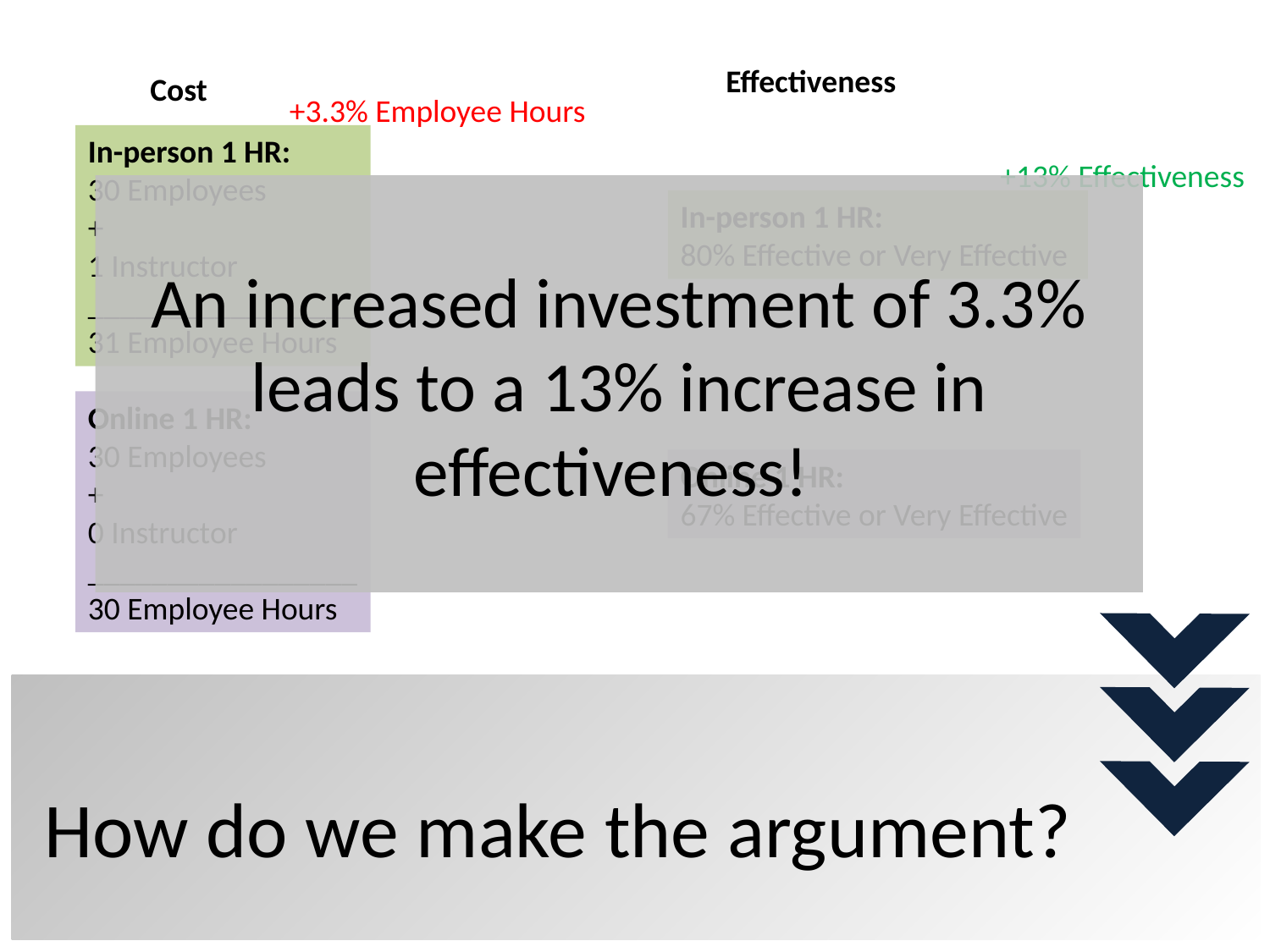

Effectiveness
Cost
+3.3% Employee Hours
In-person 1 HR:
30 Employees
+
1 Instructor
_________________
31 Employee Hours
+13% Effectiveness
An increased investment of 3.3% leads to a 13% increase in effectiveness!
In-person 1 HR:
80% Effective or Very Effective
Online 1 HR:
30 Employees
+
0 Instructor
_________________
30 Employee Hours
Online 1 HR:
67% Effective or Very Effective

# How do we make the argument?